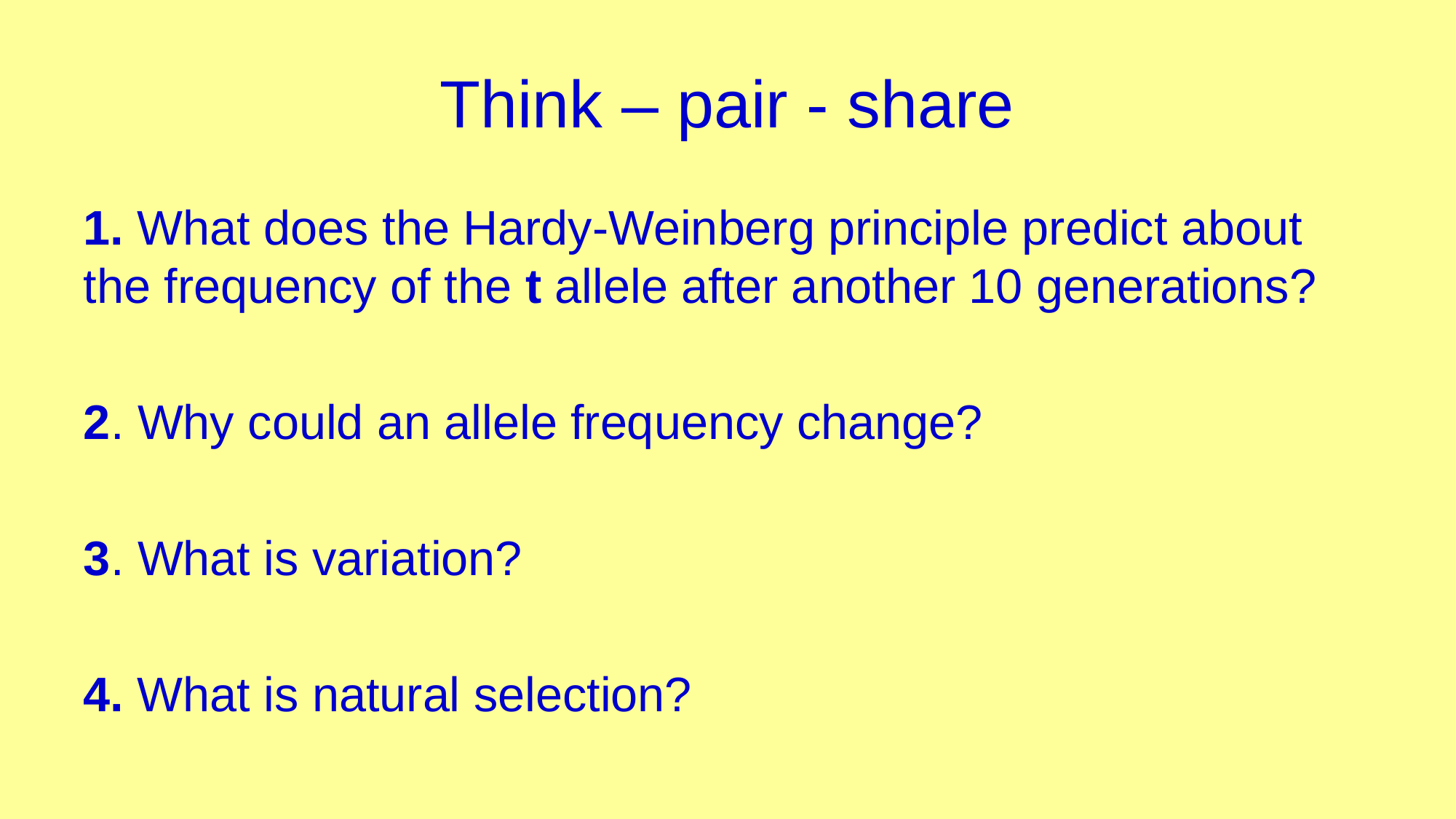

# Think – pair - share
1. What does the Hardy-Weinberg principle predict about the frequency of the t allele after another 10 generations?

2. Why could an allele frequency change?

3. What is variation?

4. What is natural selection?